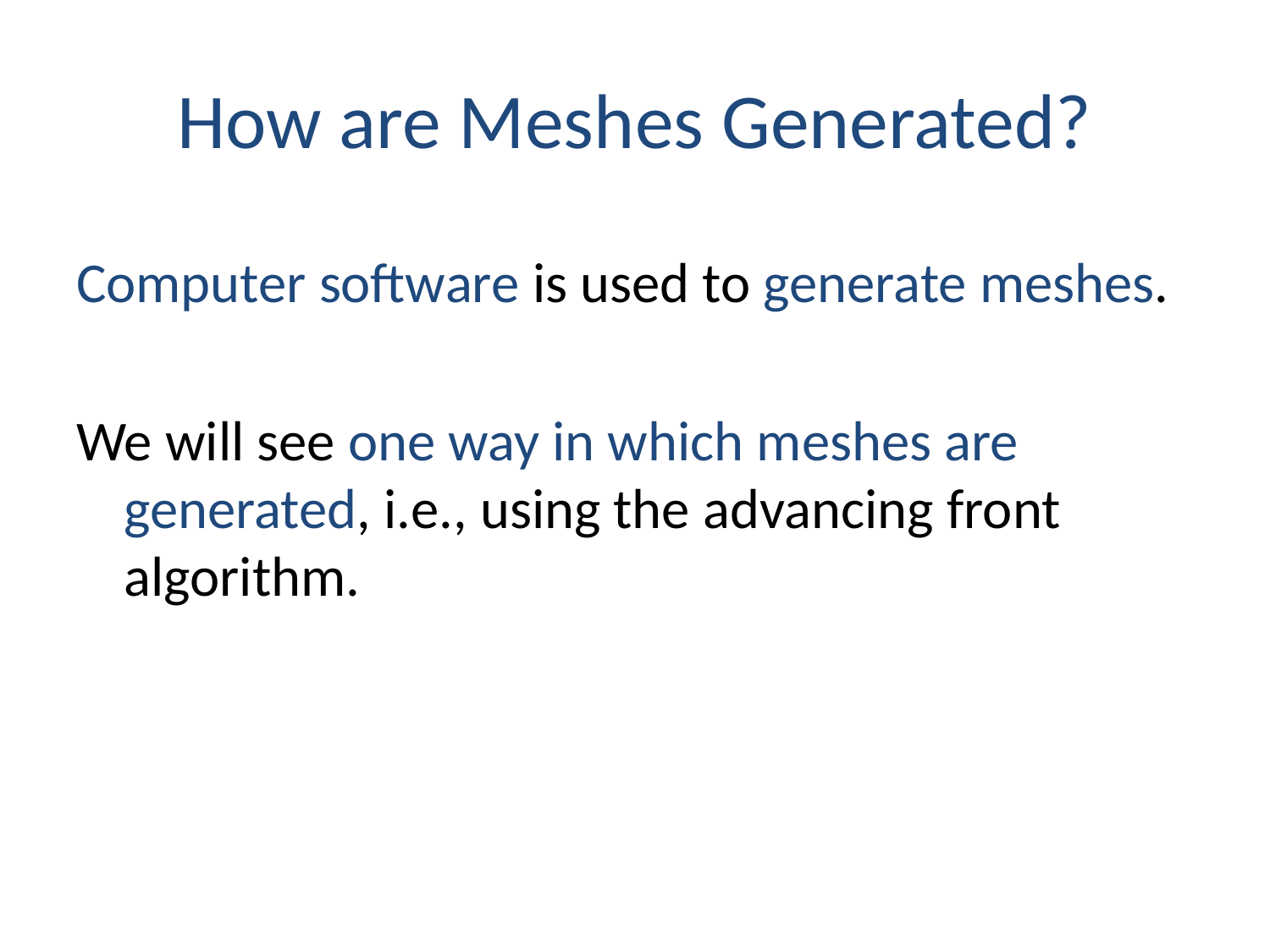

# How are Meshes Generated?
Computer software is used to generate meshes.

We will see one way in which meshes are generated, i.e., using the advancing front algorithm.